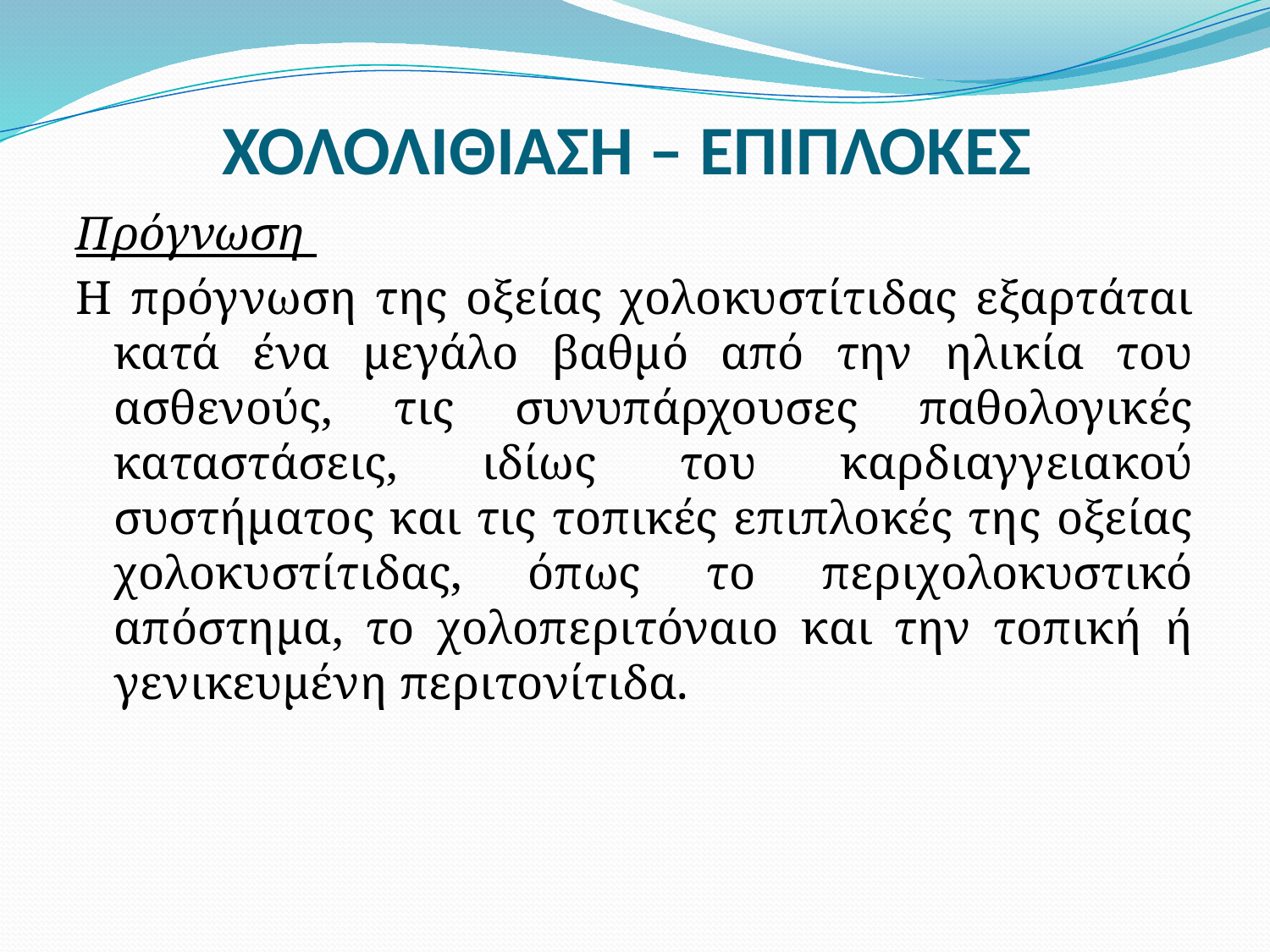

# ΧΟΛΟΛΙΘΙΑΣΗ – ΕΠΙΠΛΟΚΕΣ
Πρόγνωση
Η πρόγνωση της οξείας χολοκυστίτιδας εξαρτάται κατά ένα μεγάλο βαθμό από την ηλικία του ασθενούς, τις συνυπάρχουσες παθολογικές καταστάσεις, ιδίως του καρδιαγγειακού συστήματος και τις τοπικές επιπλοκές της οξείας χολοκυστίτιδας, όπως το περιχολοκυστικό απόστημα, το χολοπεριτόναιο και την τοπική ή γενικευμένη περιτονίτιδα.